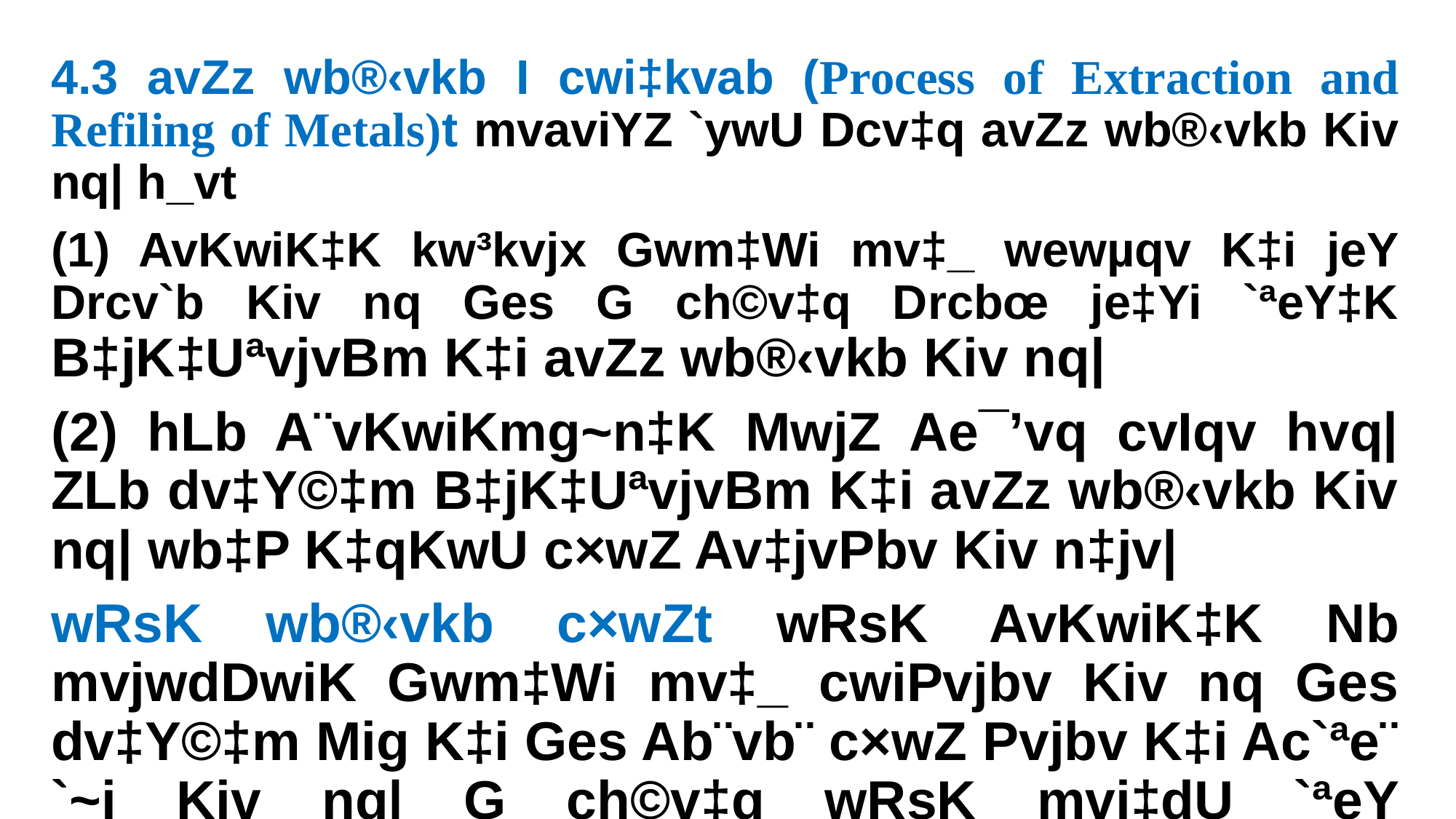

4.3 avZz wb®‹vkb I cwi‡kvab (Process of Extraction and Refiling of Metals)t mvaviYZ `ywU Dcv‡q avZz wb®‹vkb Kiv nq| h_vt
(1) AvKwiK‡K kw³kvjx Gwm‡Wi mv‡_ wewµqv K‡i jeY Drcv`b Kiv nq Ges G ch©v‡q Drcbœ je‡Yi `ªeY‡K B‡jK‡UªvjvBm K‡i avZz wb®‹vkb Kiv nq|
(2) hLb A¨vKwiKmg~n‡K MwjZ Ae¯’vq cvIqv hvq| ZLb dv‡Y©‡m B‡jK‡UªvjvBm K‡i avZz wb®‹vkb Kiv nq| wb‡P K‡qKwU c×wZ Av‡jvPbv Kiv n‡jv|
wRsK wb®‹vkb c×wZt wRsK AvKwiK‡K Nb mvjwdDwiK Gwm‡Wi mv‡_ cwiPvjbv Kiv nq Ges dv‡Y©‡m Mig K‡i Ges Ab¨vb¨ c×wZ Pvjbv K‡i Ac`ªe¨ `~i Kiv nq| G ch©v‡q wRsK mvj‡dU `ªeY B‡jK‡UªvjvBmW n‡q hvq| mxmv Øviv Ave„Z Kv‡Vi ev‡· GB wewµqv Kiv‡bv nq Ges wjW A¨v‡bvW I A¨vjywgwbqvg K¨v‡_vW wn‡m‡e KvR K‡i|